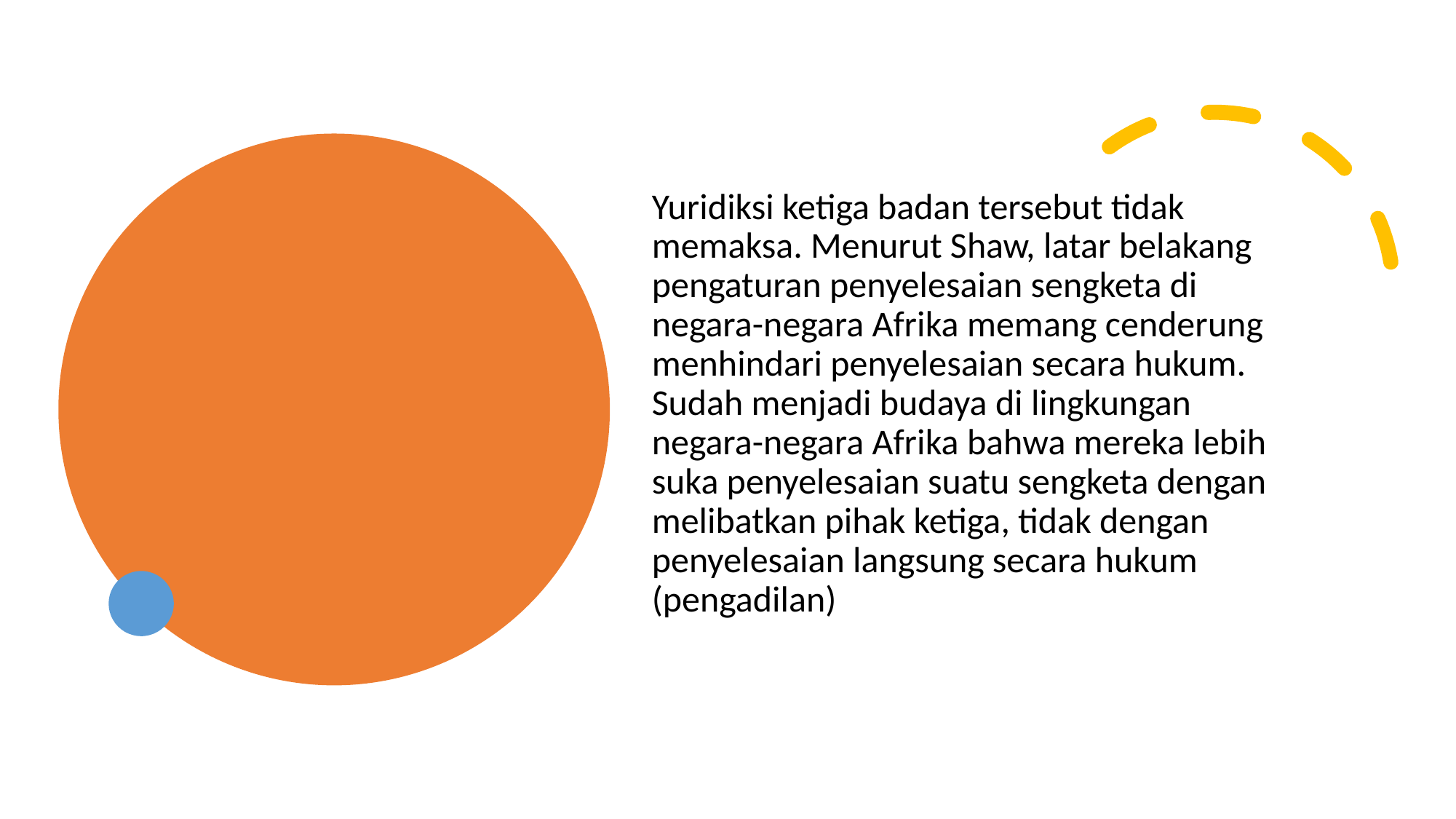

#
Yuridiksi ketiga badan tersebut tidak memaksa. Menurut Shaw, latar belakang pengaturan penyelesaian sengketa di negara-negara Afrika memang cenderung menhindari penyelesaian secara hukum. Sudah menjadi budaya di lingkungan negara-negara Afrika bahwa mereka lebih suka penyelesaian suatu sengketa dengan melibatkan pihak ketiga, tidak dengan penyelesaian langsung secara hukum (pengadilan)